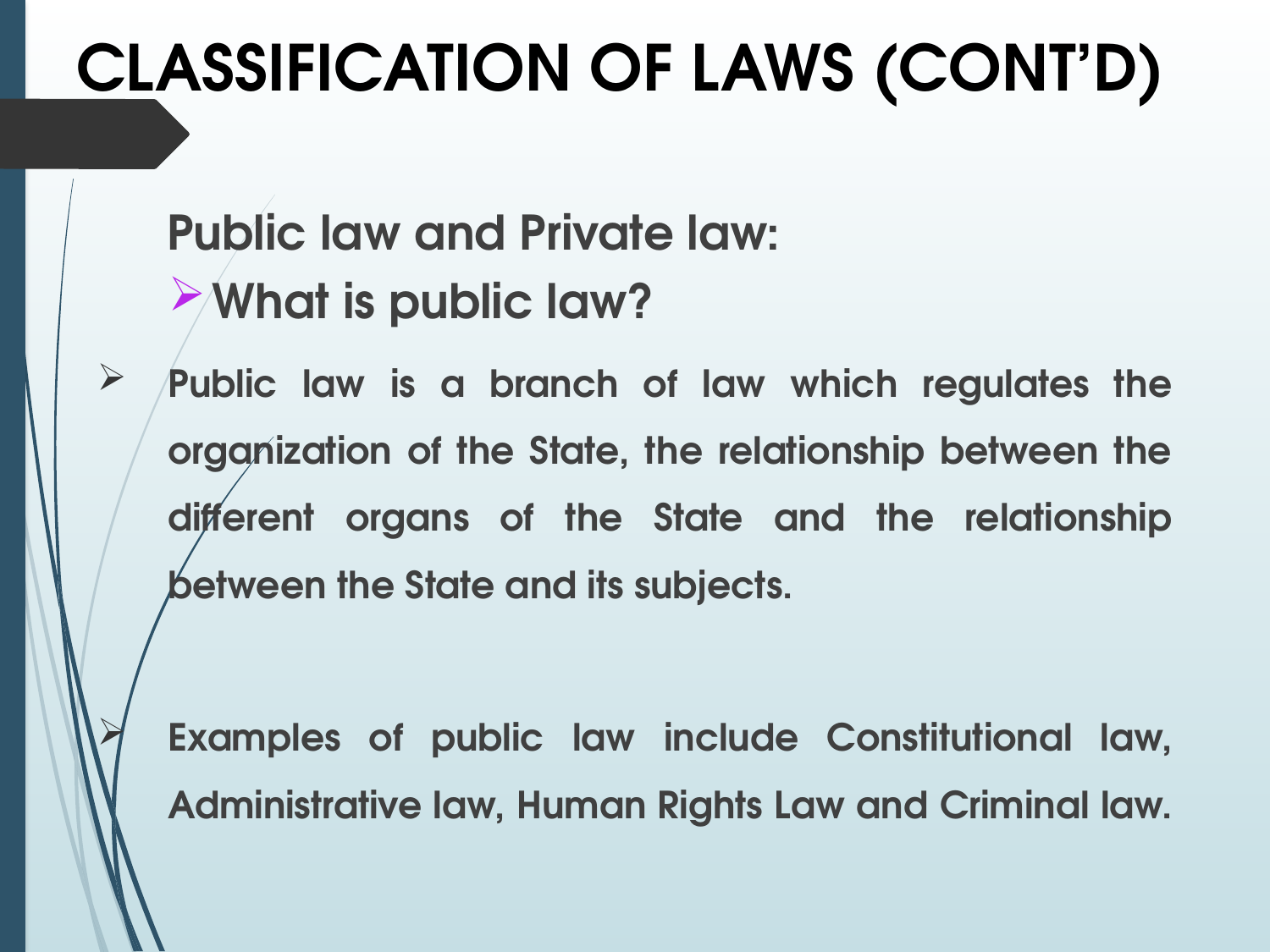

# CLASSIFICATION OF LAWS (CONT’D)
Public law and Private law:
What is public law?
Public law is a branch of law which regulates the organization of the State, the relationship between the different organs of the State and the relationship between the State and its subjects.

Examples of public law include Constitutional law, Administrative law, Human Rights Law and Criminal law.